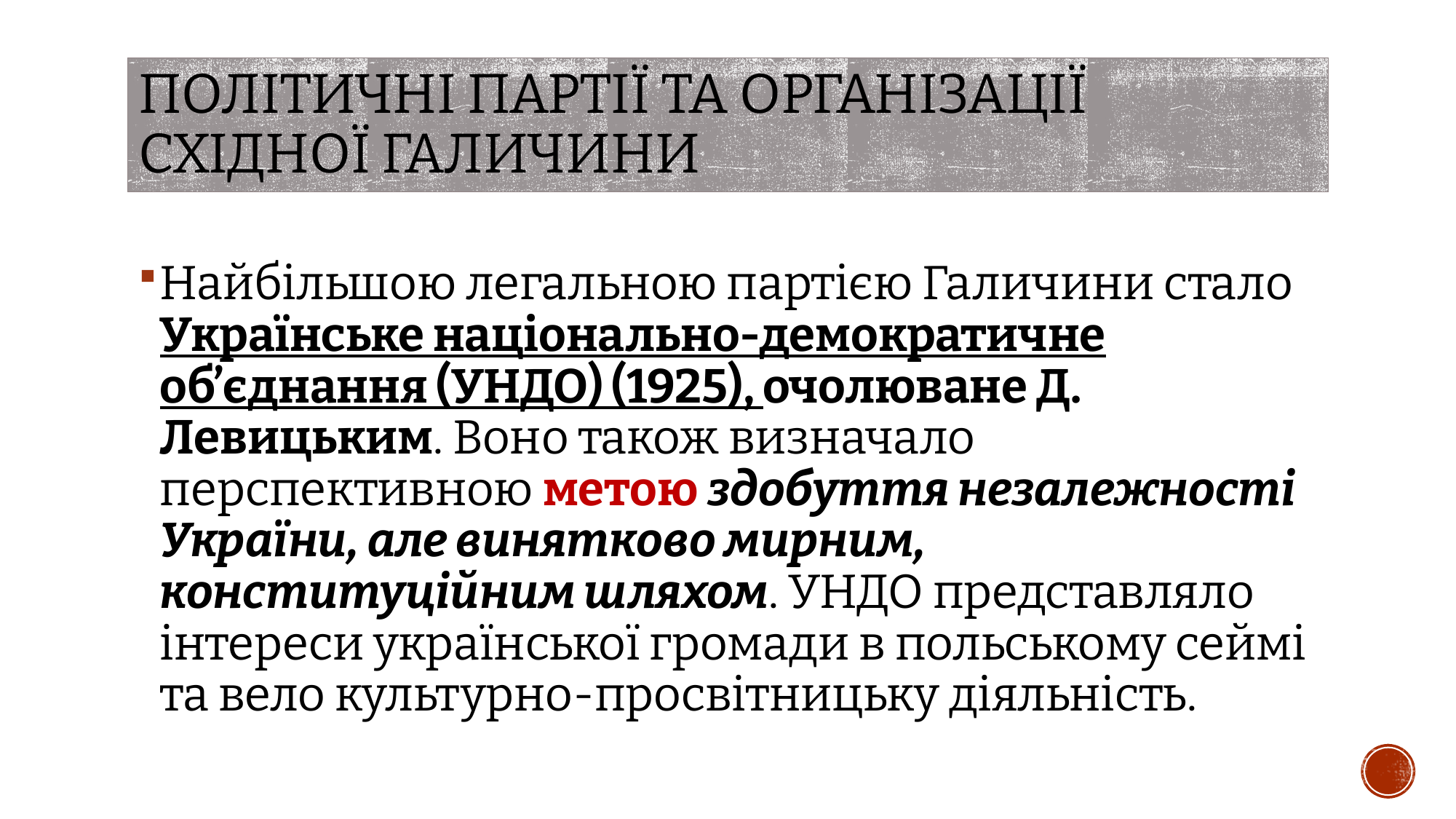

# Політичні партії та організації Східної Галичини
Найбільшою легальною партією Галичини стало Українське національно-демократичне об’єднання (УНДО) (1925), очолюване Д. Левицьким. Воно також визначало перспективною метою здобуття незалежності України, але винятково мирним, конституційним шляхом. УНДО представляло інтереси української громади в польському сеймі та вело культурно-просвітницьку діяльність.